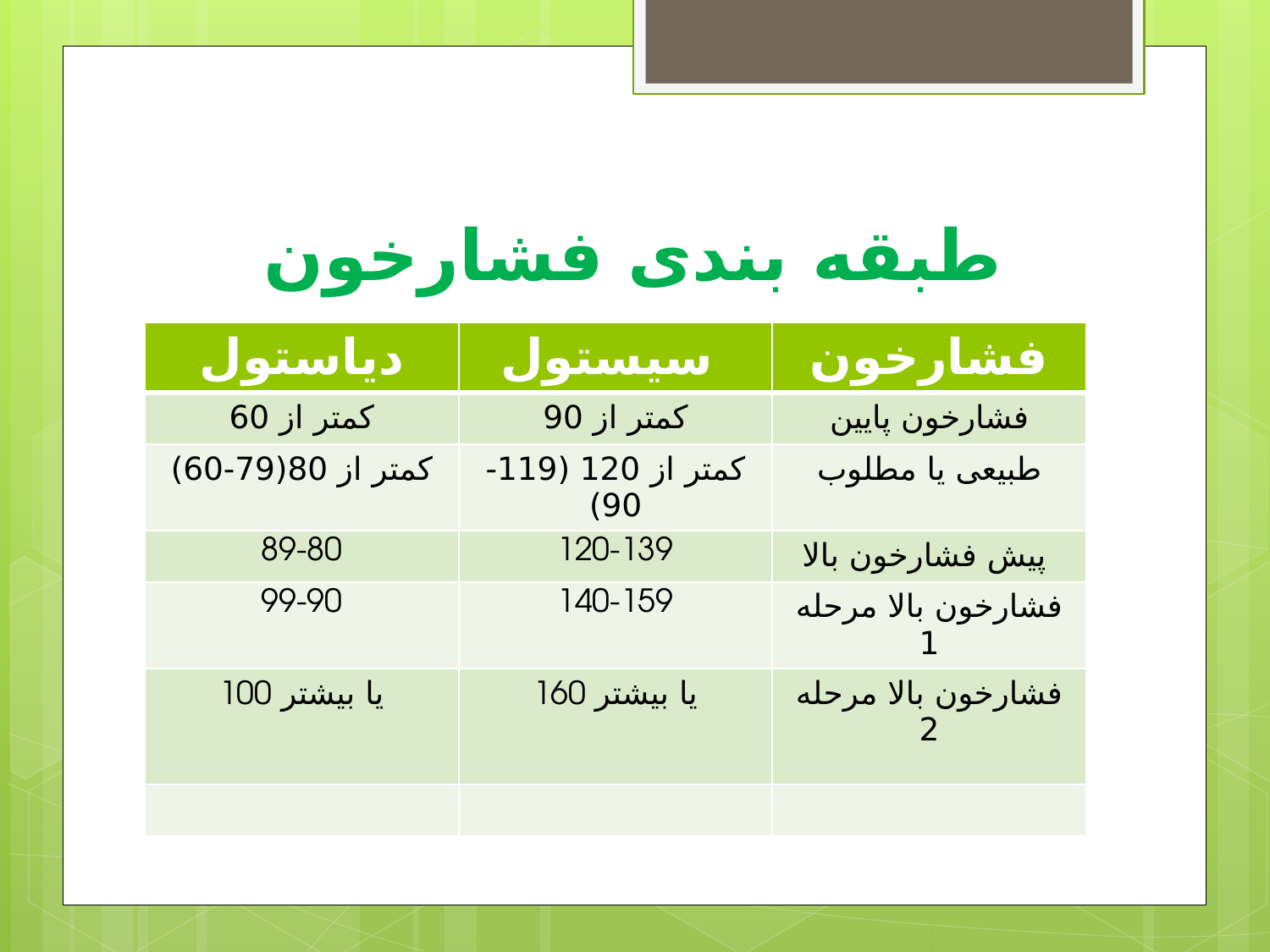

# طبقه بندی فشارخون
| دیاستول | سیستول | فشارخون |
| --- | --- | --- |
| کمتر از 60 | کمتر از 90 | فشارخون پایین |
| کمتر از 80(79-60) | کمتر از 120 (119-90) | طبیعی یا مطلوب |
| 89-80 | 120-139 | پیش فشارخون بالا |
| 99-90 | 140-159 | فشارخون بالا مرحله 1 |
| 100 یا بیشتر | 160 یا بیشتر | فشارخون بالا مرحله 2 |
|  |  |  |